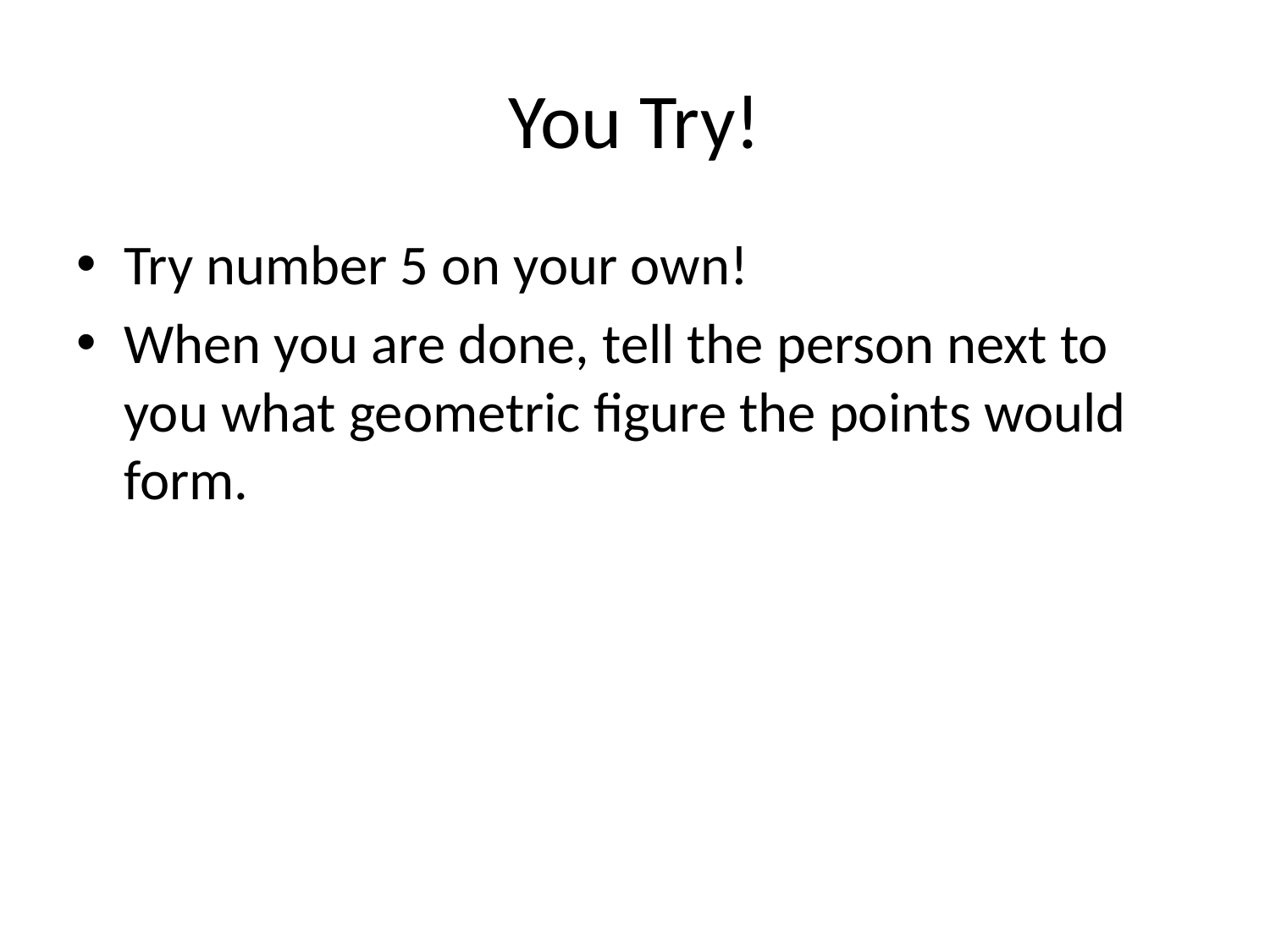

# You Try!
Try number 5 on your own!
When you are done, tell the person next to you what geometric figure the points would form.